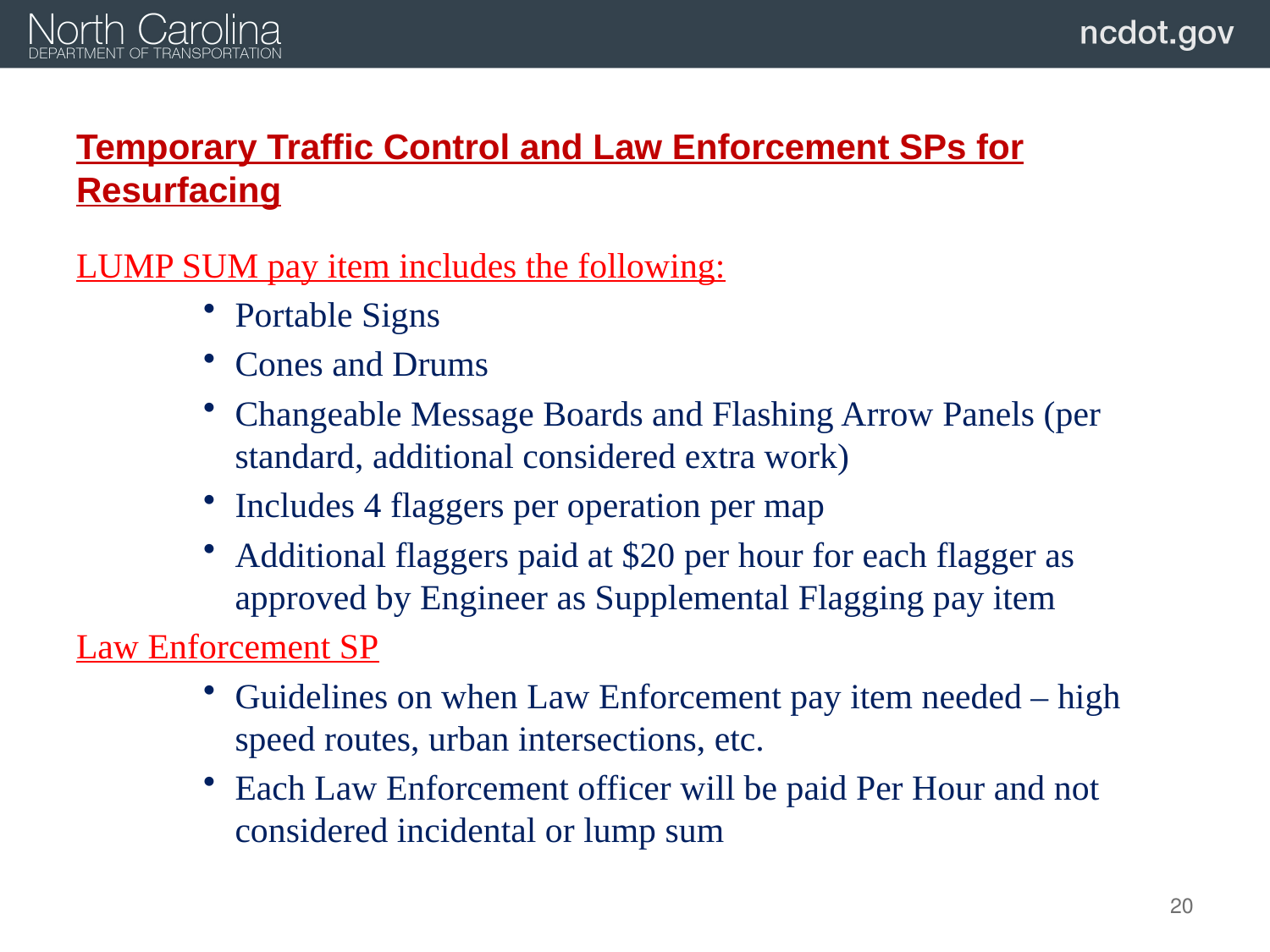

# Temporary Traffic Control and Law Enforcement SPs for Resurfacing
LUMP SUM pay item includes the following:
Portable Signs
Cones and Drums
Changeable Message Boards and Flashing Arrow Panels (per standard, additional considered extra work)
Includes 4 flaggers per operation per map
Additional flaggers paid at $20 per hour for each flagger as approved by Engineer as Supplemental Flagging pay item
Law Enforcement SP
Guidelines on when Law Enforcement pay item needed – high speed routes, urban intersections, etc.
Each Law Enforcement officer will be paid Per Hour and not considered incidental or lump sum
20